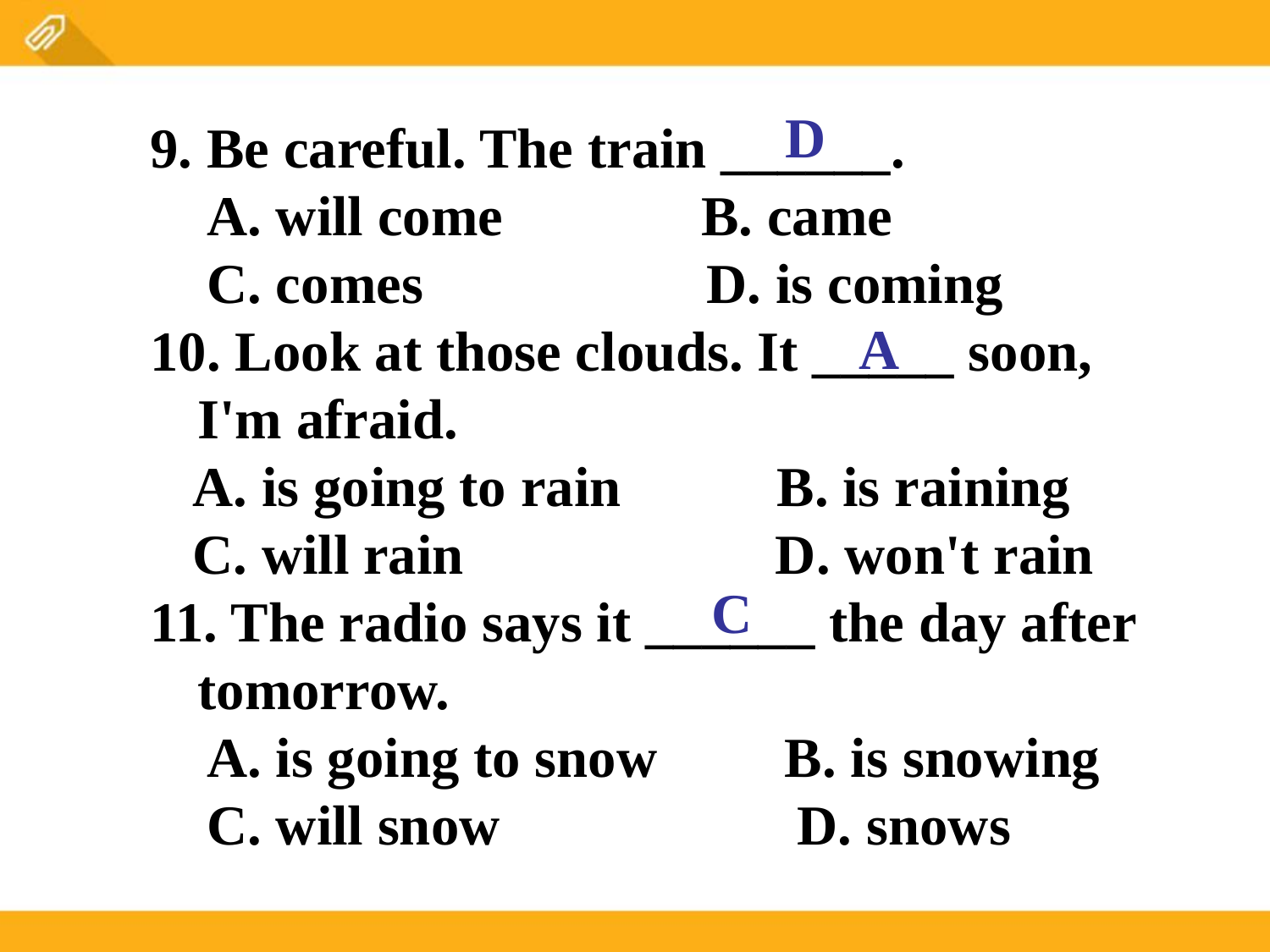

D
9. Be careful. The train ______.
    A. will come              B. came
    C. comes                    D. is coming
10. Look at those clouds. It _____ soon, I'm afraid.
   A. is going to rain           B. is raining
   C. will rain                      D. won't rain
11. The radio says it ______ the day after tomorrow.
    A. is going to snow         B. is snowing
    C. will snow                     D. snows
A
C